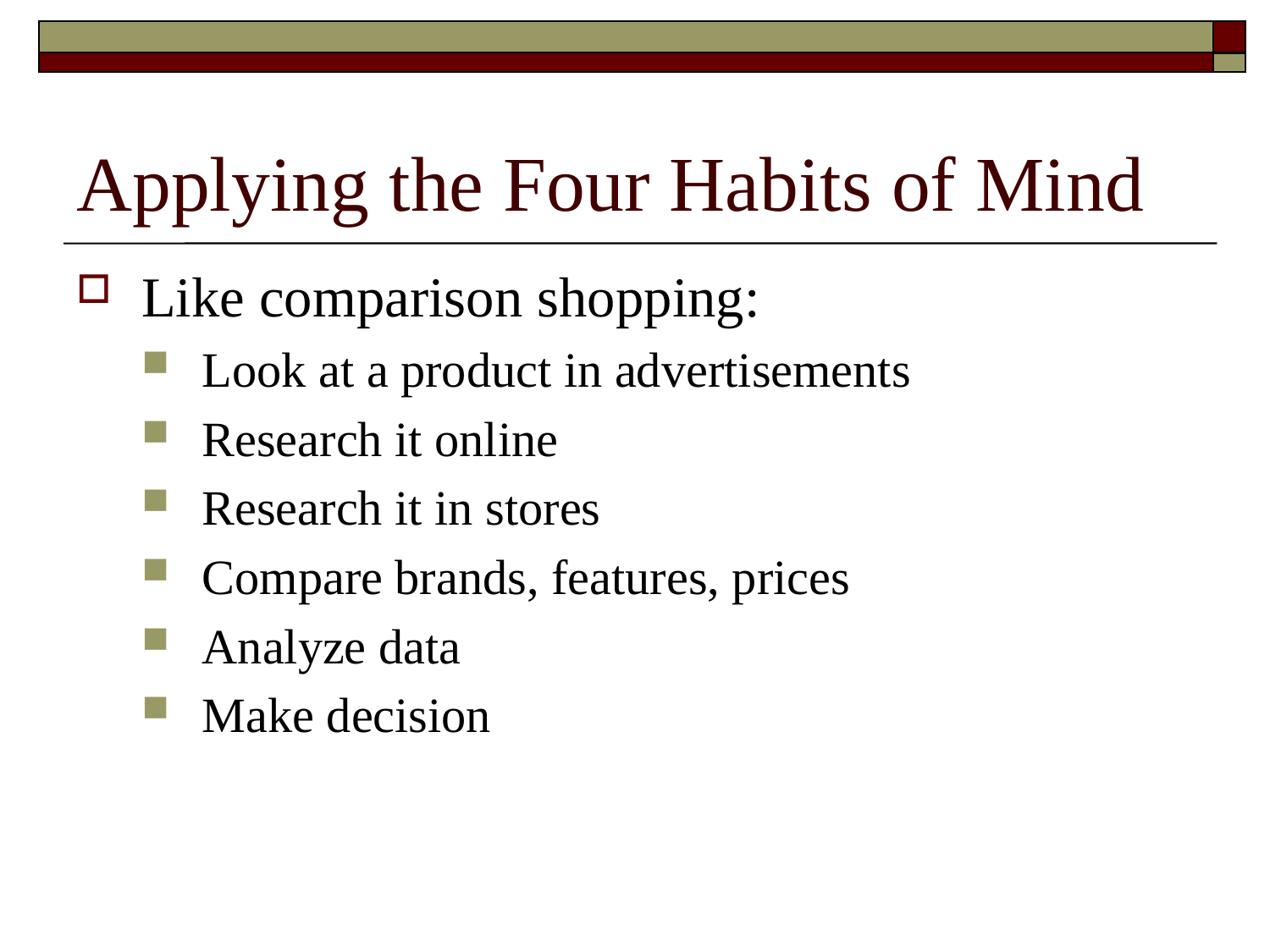

# Applying the Four Habits of Mind
Like comparison shopping:
Look at a product in advertisements
Research it online
Research it in stores
Compare brands, features, prices
Analyze data
Make decision